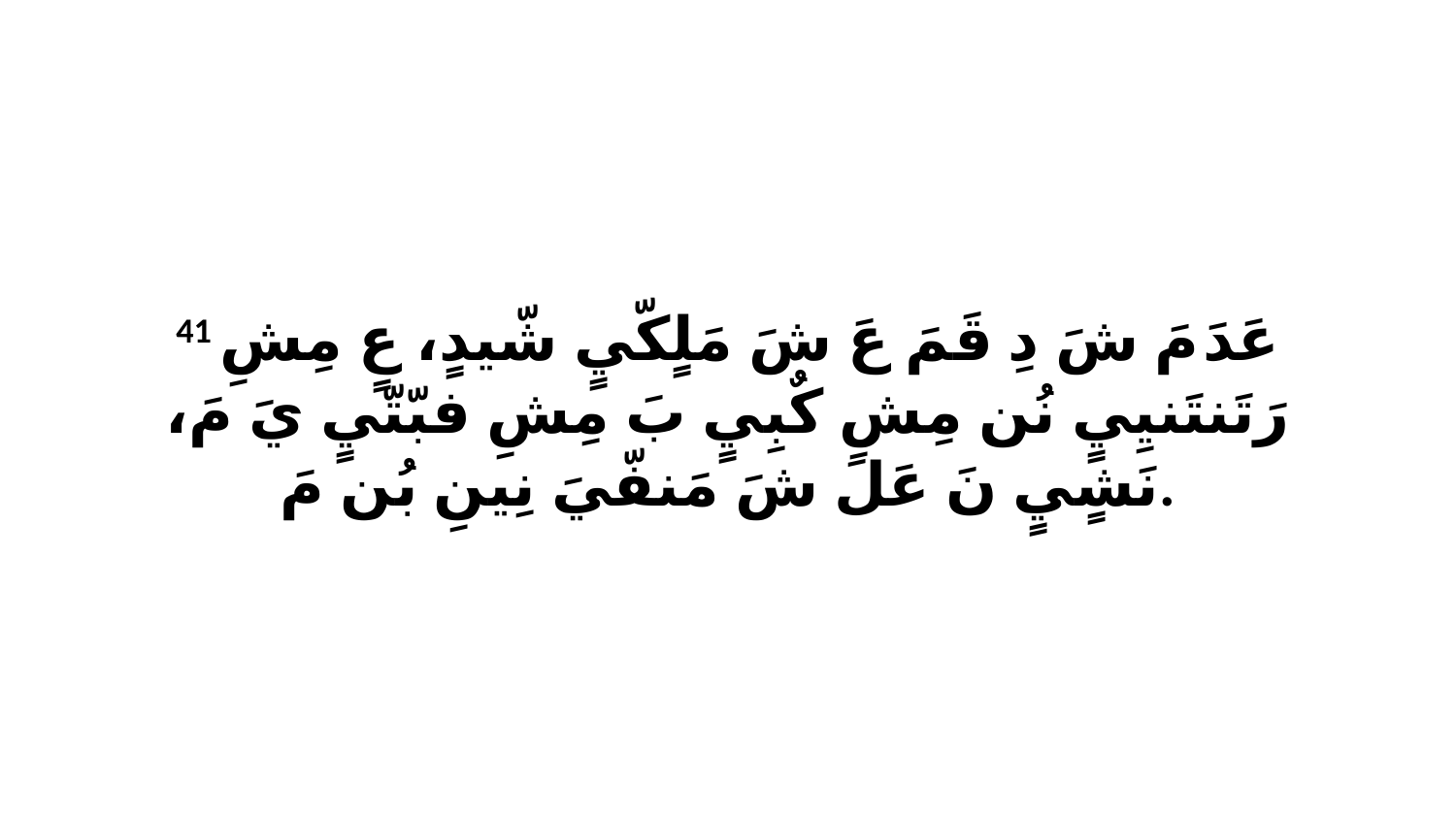

41 عَدَ مَ شَ دِ قَمَ عَ شَ مَلٍكّيٍ شّيدٍ، عٍ مِشِ رَتَنتَنيِيٍ نُن مِشِ كٌبِيٍ بَ مِشِ فبّتّيٍ يَ مَ، نَشٍيٍ نَ عَلَ شَ مَنفّيَ نِينِ بُن مَ.